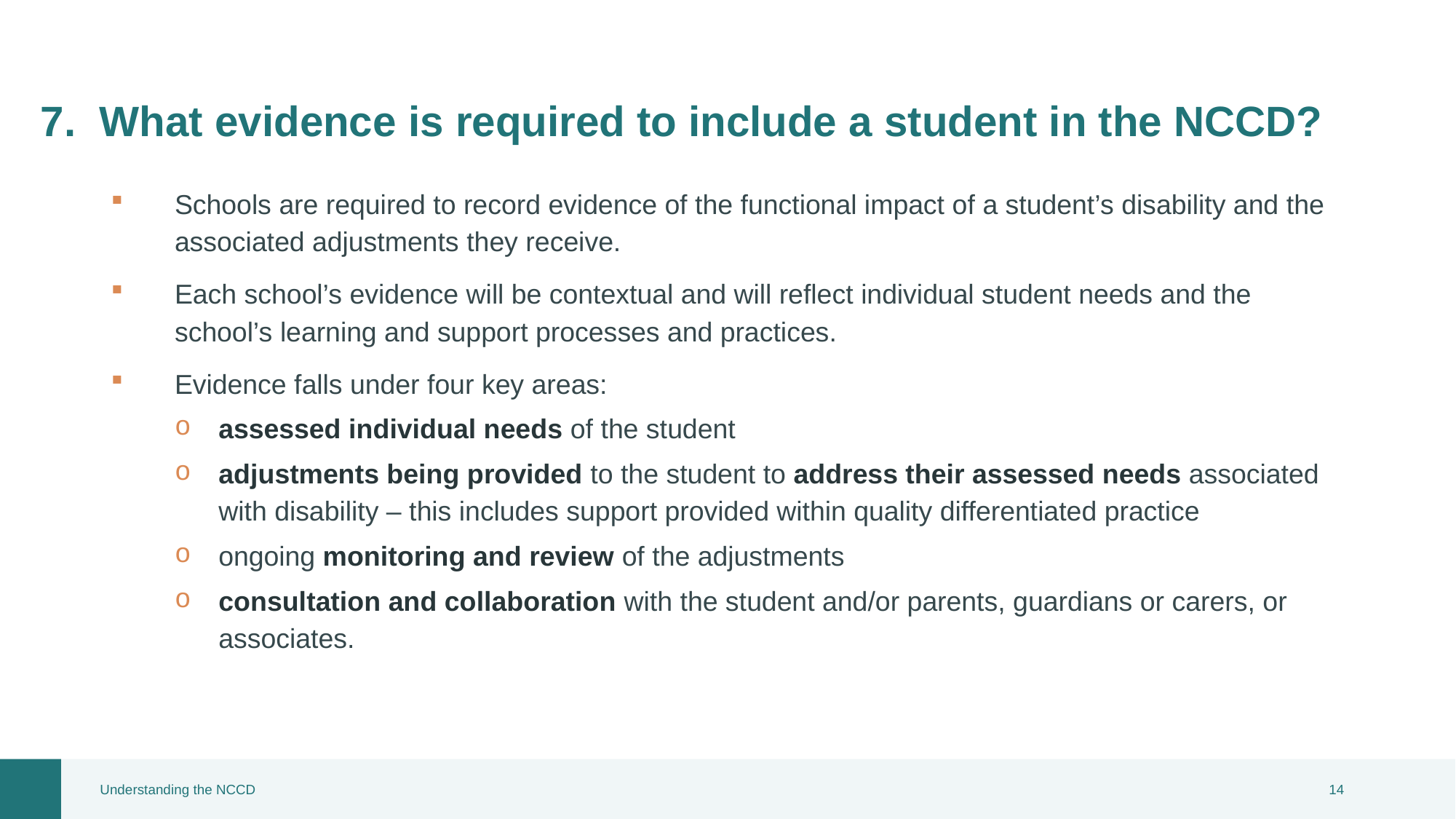

# 7.  What evidence is required to include a student in the NCCD?
Schools are required to record evidence of the functional impact of a student’s disability and the associated adjustments they receive.
Each school’s evidence will be contextual and will reflect individual student needs and the school’s learning and support processes and practices.
Evidence falls under four key areas:
assessed individual needs of the student
adjustments being provided to the student to address their assessed needs associated with disability – this includes support provided within quality differentiated practice
ongoing monitoring and review of the adjustments
consultation and collaboration with the student and/or parents, guardians or carers, or associates.
Understanding the NCCD
14